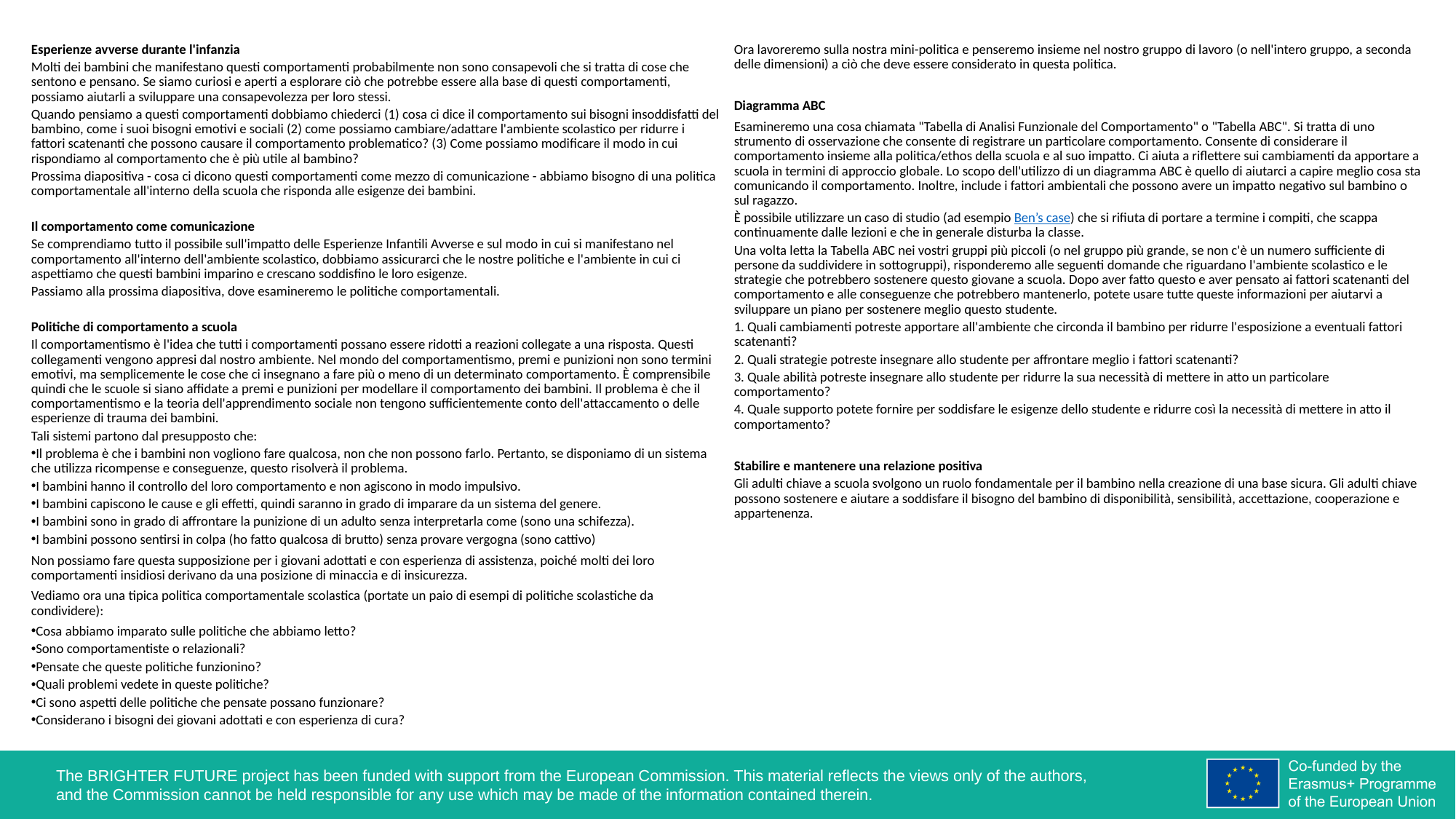

Esperienze avverse durante l'infanzia
Molti dei bambini che manifestano questi comportamenti probabilmente non sono consapevoli che si tratta di cose che sentono e pensano. Se siamo curiosi e aperti a esplorare ciò che potrebbe essere alla base di questi comportamenti, possiamo aiutarli a sviluppare una consapevolezza per loro stessi.
Quando pensiamo a questi comportamenti dobbiamo chiederci (1) cosa ci dice il comportamento sui bisogni insoddisfatti del bambino, come i suoi bisogni emotivi e sociali (2) come possiamo cambiare/adattare l'ambiente scolastico per ridurre i fattori scatenanti che possono causare il comportamento problematico? (3) Come possiamo modificare il modo in cui rispondiamo al comportamento che è più utile al bambino?
Prossima diapositiva - cosa ci dicono questi comportamenti come mezzo di comunicazione - abbiamo bisogno di una politica comportamentale all'interno della scuola che risponda alle esigenze dei bambini.

Il comportamento come comunicazione
Se comprendiamo tutto il possibile sull'impatto delle Esperienze Infantili Avverse e sul modo in cui si manifestano nel comportamento all'interno dell'ambiente scolastico, dobbiamo assicurarci che le nostre politiche e l'ambiente in cui ci aspettiamo che questi bambini imparino e crescano soddisfino le loro esigenze.
Passiamo alla prossima diapositiva, dove esamineremo le politiche comportamentali.

Politiche di comportamento a scuola
Il comportamentismo è l'idea che tutti i comportamenti possano essere ridotti a reazioni collegate a una risposta. Questi collegamenti vengono appresi dal nostro ambiente. Nel mondo del comportamentismo, premi e punizioni non sono termini emotivi, ma semplicemente le cose che ci insegnano a fare più o meno di un determinato comportamento. È comprensibile quindi che le scuole si siano affidate a premi e punizioni per modellare il comportamento dei bambini. Il problema è che il comportamentismo e la teoria dell'apprendimento sociale non tengono sufficientemente conto dell'attaccamento o delle esperienze di trauma dei bambini.
Tali sistemi partono dal presupposto che:
Il problema è che i bambini non vogliono fare qualcosa, non che non possono farlo. Pertanto, se disponiamo di un sistema che utilizza ricompense e conseguenze, questo risolverà il problema.
I bambini hanno il controllo del loro comportamento e non agiscono in modo impulsivo.
I bambini capiscono le cause e gli effetti, quindi saranno in grado di imparare da un sistema del genere.
I bambini sono in grado di affrontare la punizione di un adulto senza interpretarla come (sono una schifezza).
I bambini possono sentirsi in colpa (ho fatto qualcosa di brutto) senza provare vergogna (sono cattivo)
Non possiamo fare questa supposizione per i giovani adottati e con esperienza di assistenza, poiché molti dei loro comportamenti insidiosi derivano da una posizione di minaccia e di insicurezza.
Vediamo ora una tipica politica comportamentale scolastica (portate un paio di esempi di politiche scolastiche da condividere):
Cosa abbiamo imparato sulle politiche che abbiamo letto?
Sono comportamentiste o relazionali?
Pensate che queste politiche funzionino?
Quali problemi vedete in queste politiche?
Ci sono aspetti delle politiche che pensate possano funzionare?
Considerano i bisogni dei giovani adottati e con esperienza di cura?
Ora lavoreremo sulla nostra mini-politica e penseremo insieme nel nostro gruppo di lavoro (o nell'intero gruppo, a seconda delle dimensioni) a ciò che deve essere considerato in questa politica.

Diagramma ABC
Esamineremo una cosa chiamata "Tabella di Analisi Funzionale del Comportamento" o "Tabella ABC". Si tratta di uno strumento di osservazione che consente di registrare un particolare comportamento. Consente di considerare il comportamento insieme alla politica/ethos della scuola e al suo impatto. Ci aiuta a riflettere sui cambiamenti da apportare a scuola in termini di approccio globale. Lo scopo dell'utilizzo di un diagramma ABC è quello di aiutarci a capire meglio cosa sta comunicando il comportamento. Inoltre, include i fattori ambientali che possono avere un impatto negativo sul bambino o sul ragazzo.
È possibile utilizzare un caso di studio (ad esempio Ben’s case) che si rifiuta di portare a termine i compiti, che scappa continuamente dalle lezioni e che in generale disturba la classe.
Una volta letta la Tabella ABC nei vostri gruppi più piccoli (o nel gruppo più grande, se non c'è un numero sufficiente di persone da suddividere in sottogruppi), risponderemo alle seguenti domande che riguardano l'ambiente scolastico e le strategie che potrebbero sostenere questo giovane a scuola. Dopo aver fatto questo e aver pensato ai fattori scatenanti del comportamento e alle conseguenze che potrebbero mantenerlo, potete usare tutte queste informazioni per aiutarvi a sviluppare un piano per sostenere meglio questo studente.
1. Quali cambiamenti potreste apportare all'ambiente che circonda il bambino per ridurre l'esposizione a eventuali fattori scatenanti?
2. Quali strategie potreste insegnare allo studente per affrontare meglio i fattori scatenanti?
3. Quale abilità potreste insegnare allo studente per ridurre la sua necessità di mettere in atto un particolare comportamento?
4. Quale supporto potete fornire per soddisfare le esigenze dello studente e ridurre così la necessità di mettere in atto il comportamento?

Stabilire e mantenere una relazione positiva
Gli adulti chiave a scuola svolgono un ruolo fondamentale per il bambino nella creazione di una base sicura. Gli adulti chiave possono sostenere e aiutare a soddisfare il bisogno del bambino di disponibilità, sensibilità, accettazione, cooperazione e appartenenza.